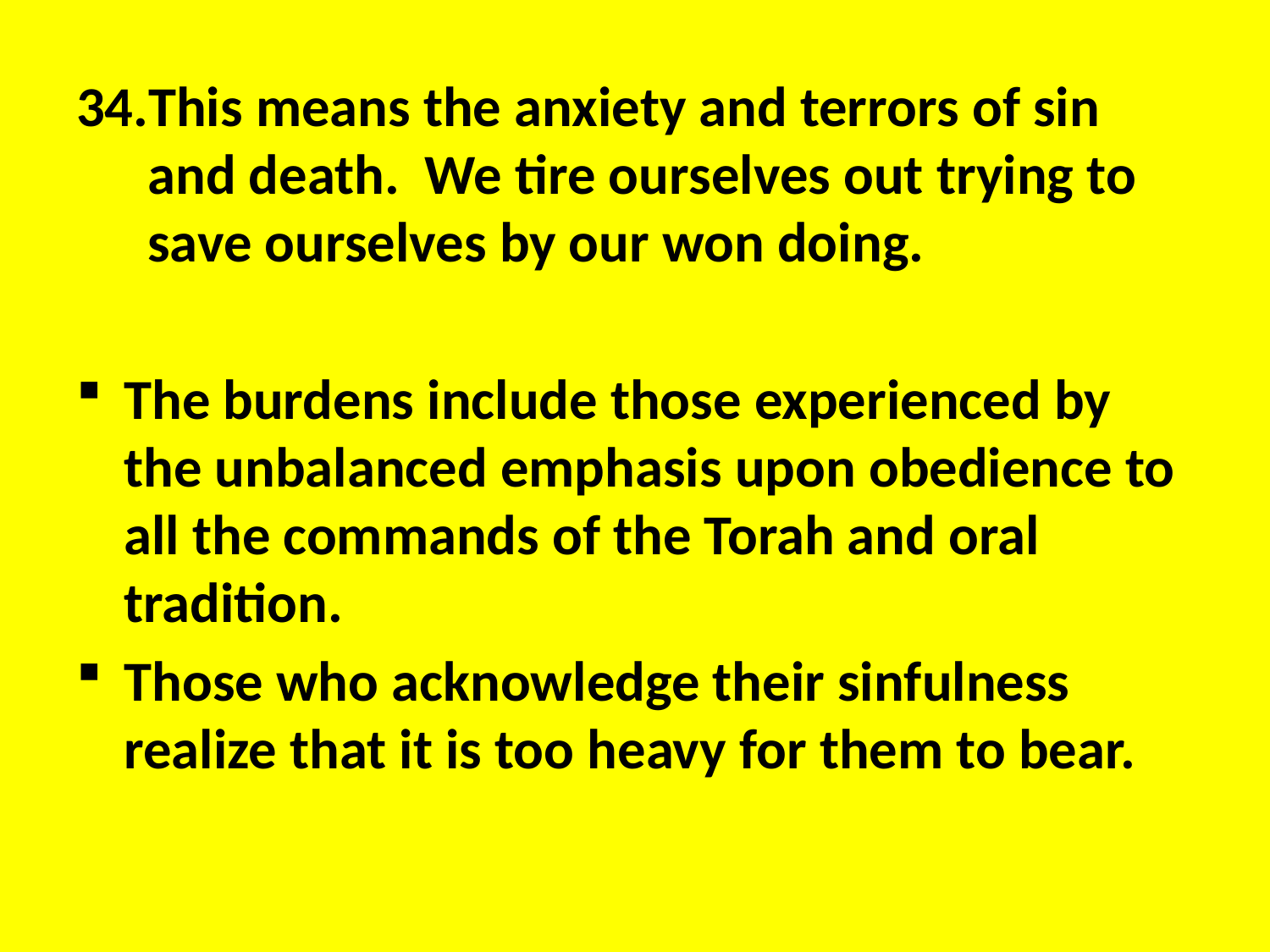

This means the anxiety and terrors of sin and death.  We tire ourselves out trying to save ourselves by our won doing.

The burdens include those experienced by the unbalanced emphasis upon obedience to all the commands of the Torah and oral tradition.
Those who acknowledge their sinfulness realize that it is too heavy for them to bear.